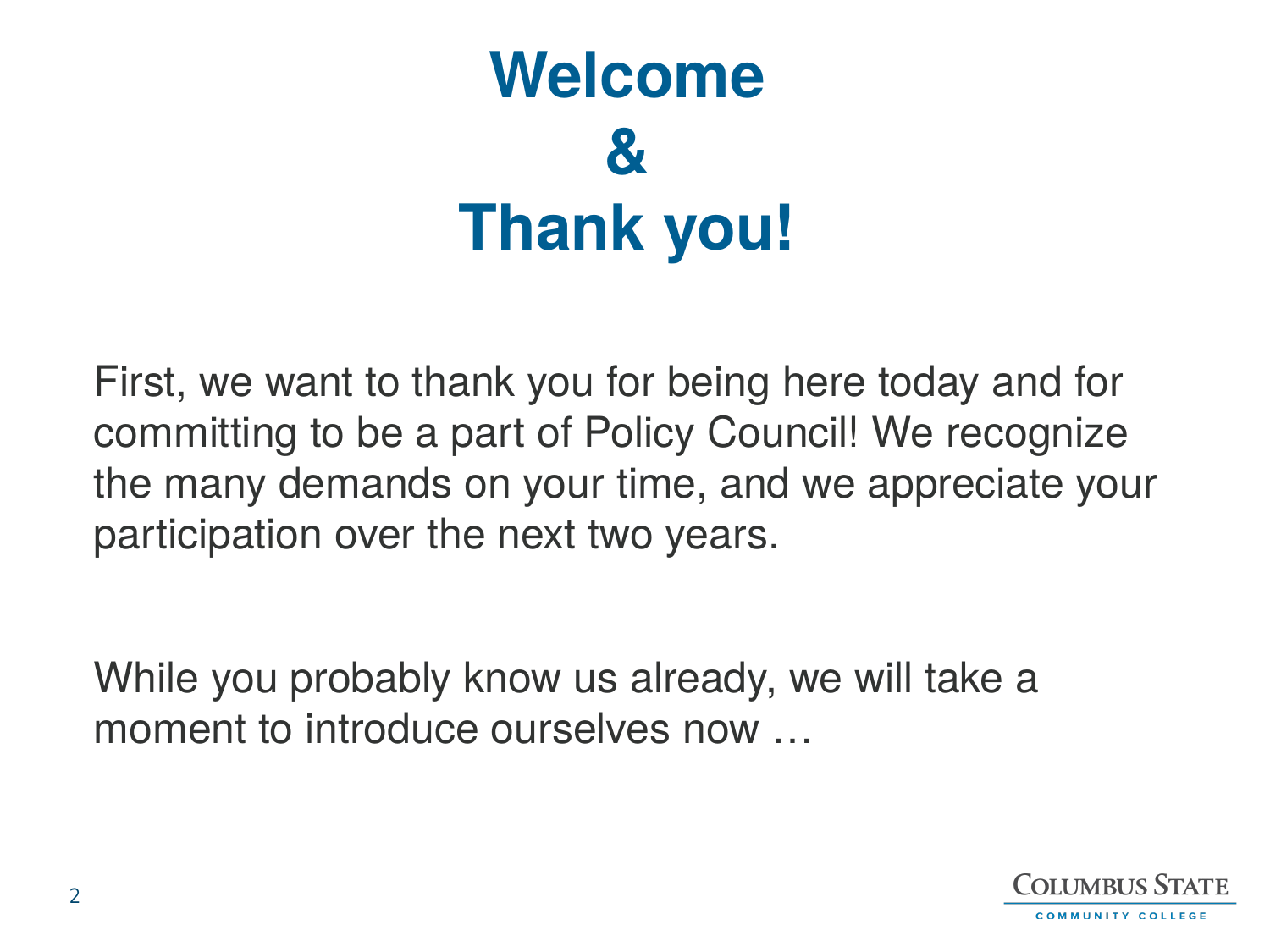

# Welcome & Thank you!
First, we want to thank you for being here today and for committing to be a part of Policy Council! We recognize the many demands on your time, and we appreciate your participation over the next two years.

While you probably know us already, we will take a moment to introduce ourselves now …
2